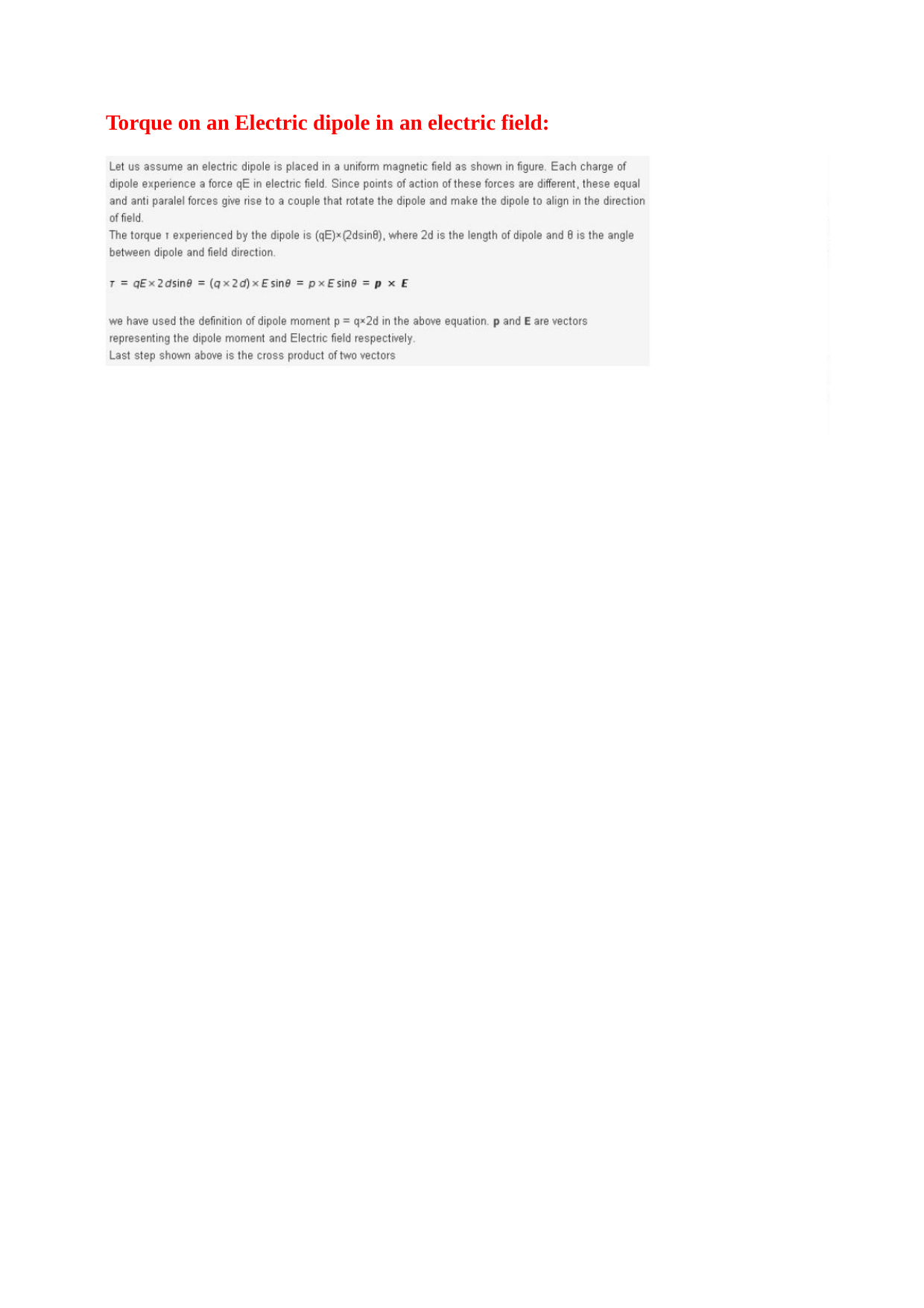

Torque on an Electric dipole in an electric field: